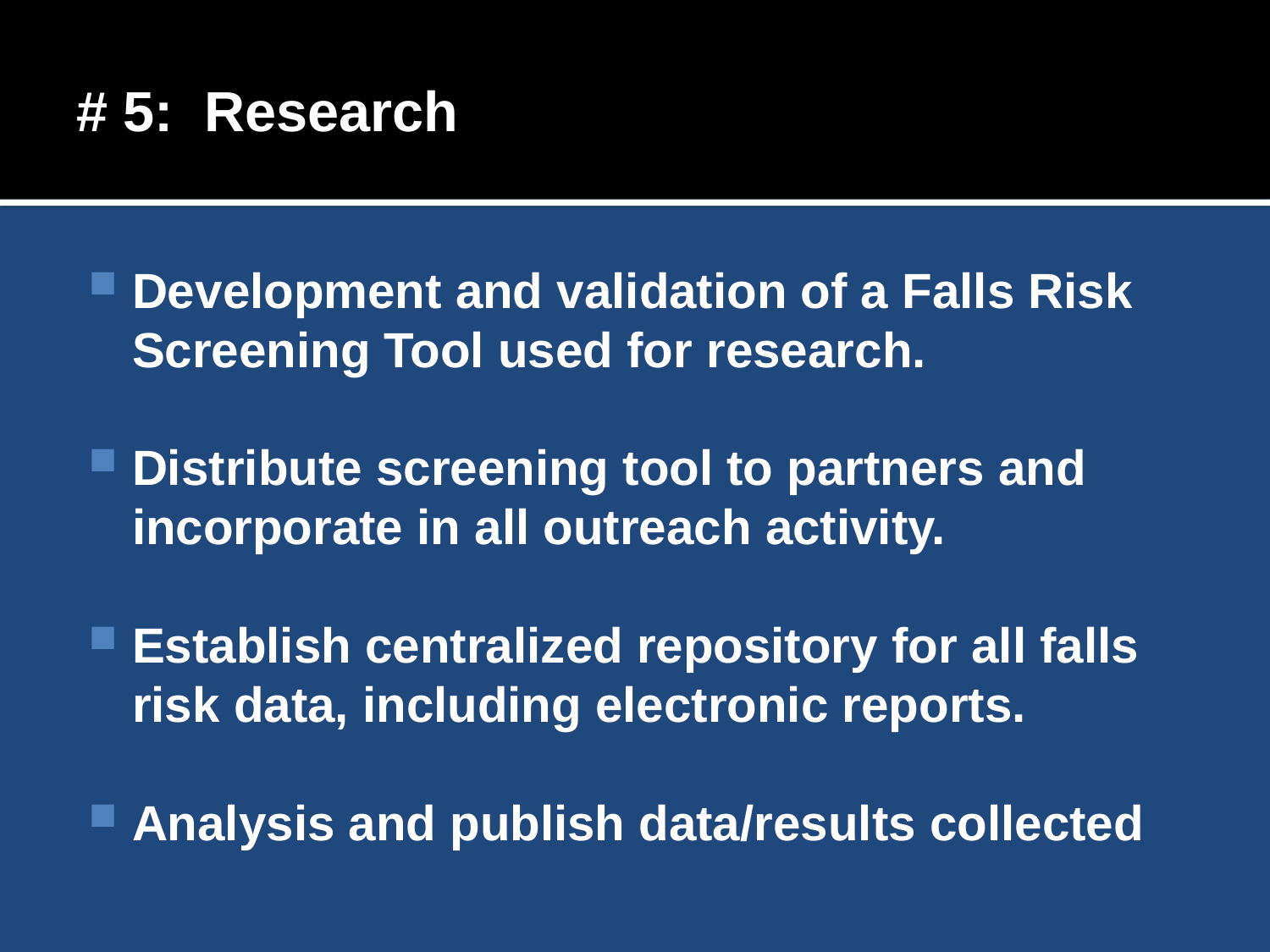

# # 5:  Research
Development and validation of a Falls Risk Screening Tool used for research.

Distribute screening tool to partners and incorporate in all outreach activity.

Establish centralized repository for all falls risk data, including electronic reports.

Analysis and publish data/results collected